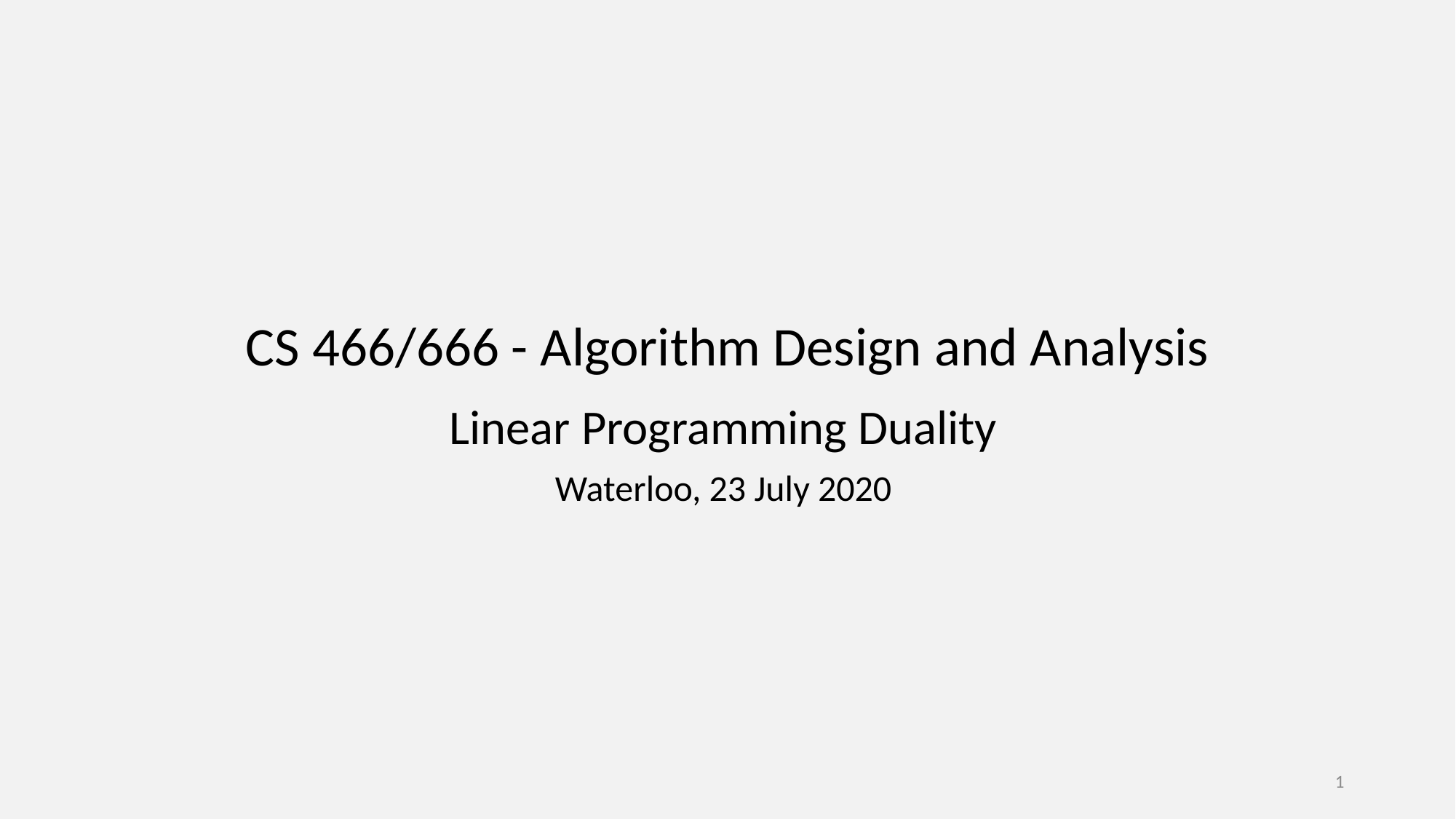

# CS 466/666 - Algorithm Design and Analysis
Linear Programming Duality
Waterloo, 23 July 2020
1